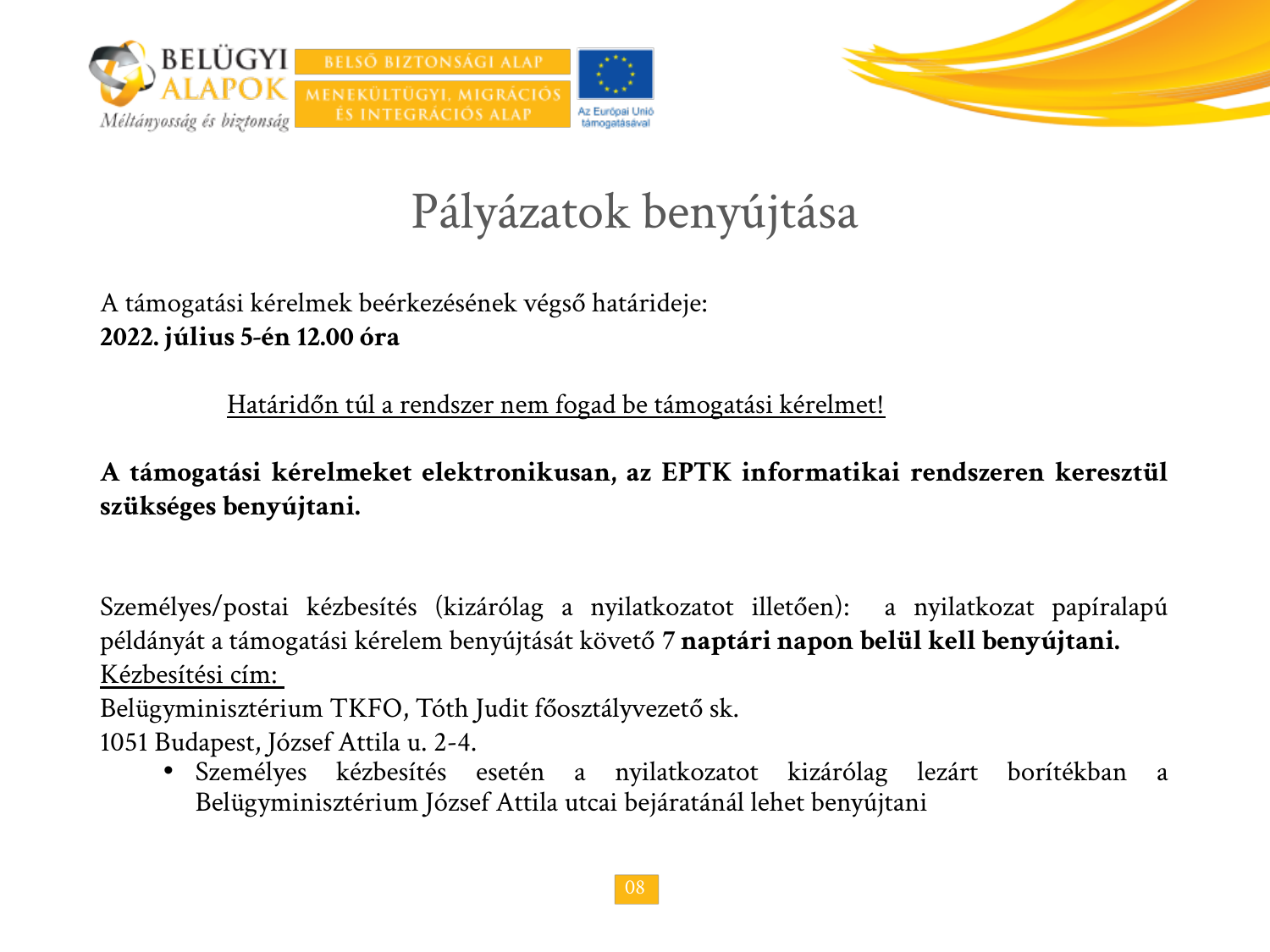

Pályázatok benyújtása

A támogatási kérelmek beérkezésének végső határideje:
2022. július 5-én 12.00 óra

	Határidőn túl a rendszer nem fogad be támogatási kérelmet!

A támogatási kérelmeket elektronikusan, az EPTK informatikai rendszeren keresztül szükséges benyújtani.

Személyes/postai kézbesítés (kizárólag a nyilatkozatot illetően):  a nyilatkozat papíralapú példányát a támogatási kérelem benyújtását követő 7 naptári napon belül kell benyújtani.
Kézbesítési cím:
Belügyminisztérium TKFO, Tóth Judit főosztályvezető sk.
1051 Budapest, József Attila u. 2-4.
Személyes kézbesítés esetén a nyilatkozatot kizárólag lezárt borítékban a Belügyminisztérium József Attila utcai bejáratánál lehet benyújtani